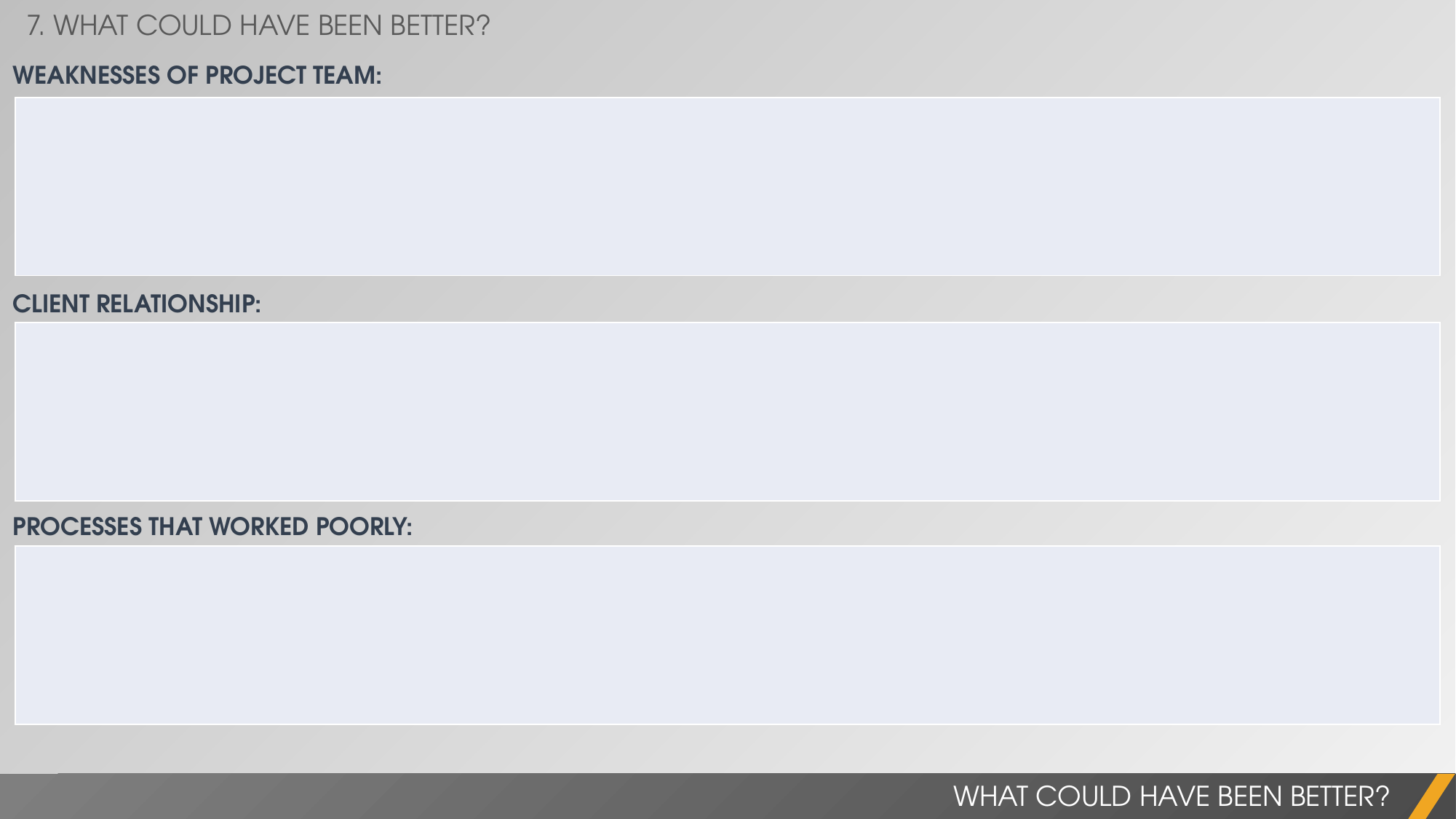

7. WHAT COULD HAVE BEEN BETTER?
WEAKNESSES OF PROJECT TEAM:
|  |
| --- |
CLIENT RELATIONSHIP:
|  |
| --- |
PROCESSES THAT WORKED POORLY:
|  |
| --- |
WHAT COULD HAVE BEEN BETTER?